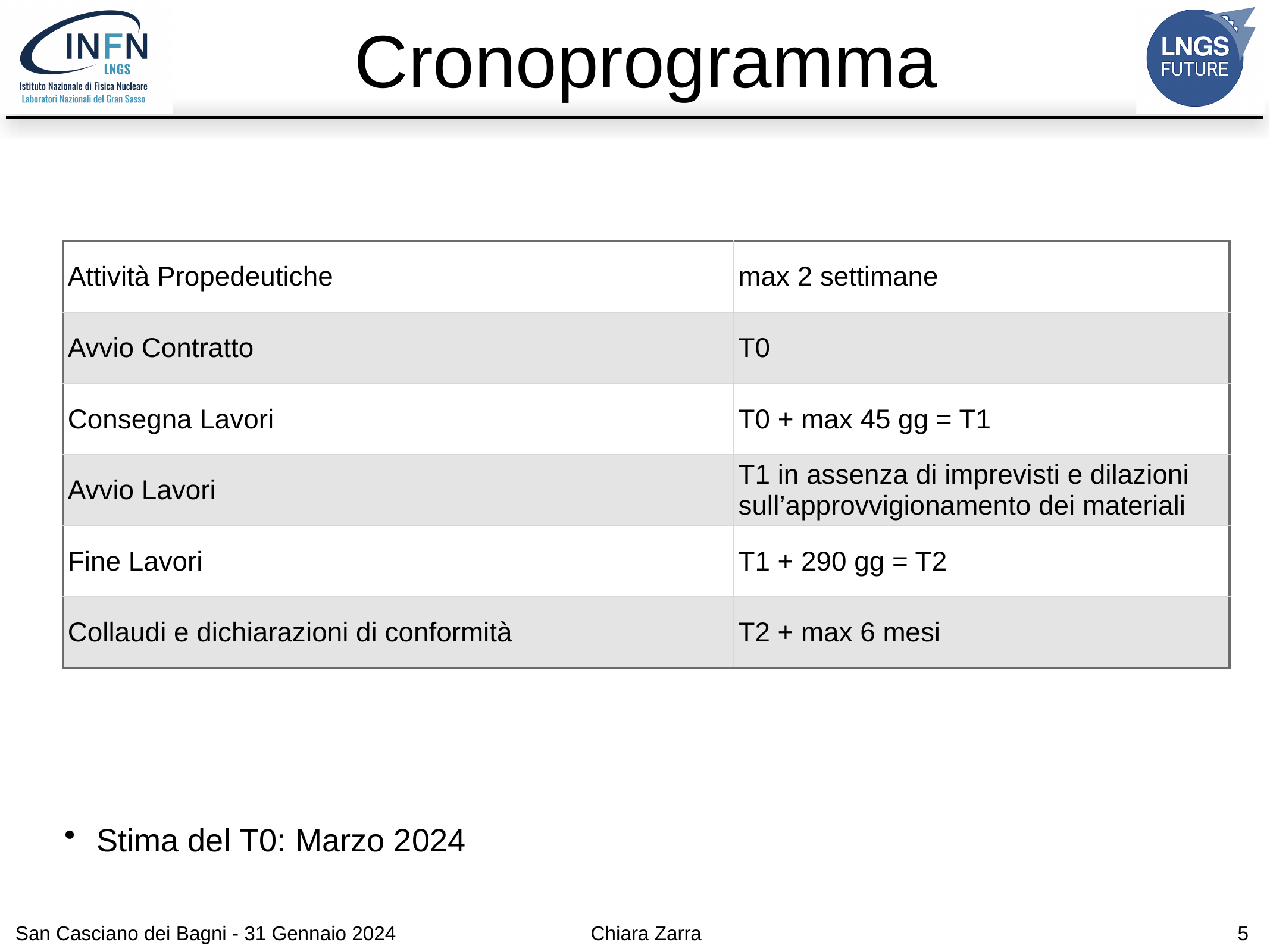

# Cronoprogramma
| Attività Propedeutiche | max 2 settimane |
| --- | --- |
| Avvio Contratto | T0 |
| Consegna Lavori | T0 + max 45 gg = T1 |
| Avvio Lavori | T1 in assenza di imprevisti e dilazioni sull’approvvigionamento dei materiali |
| Fine Lavori | T1 + 290 gg = T2 |
| Collaudi e dichiarazioni di conformità | T2 + max 6 mesi |
Stima del T0: Marzo 2024
5